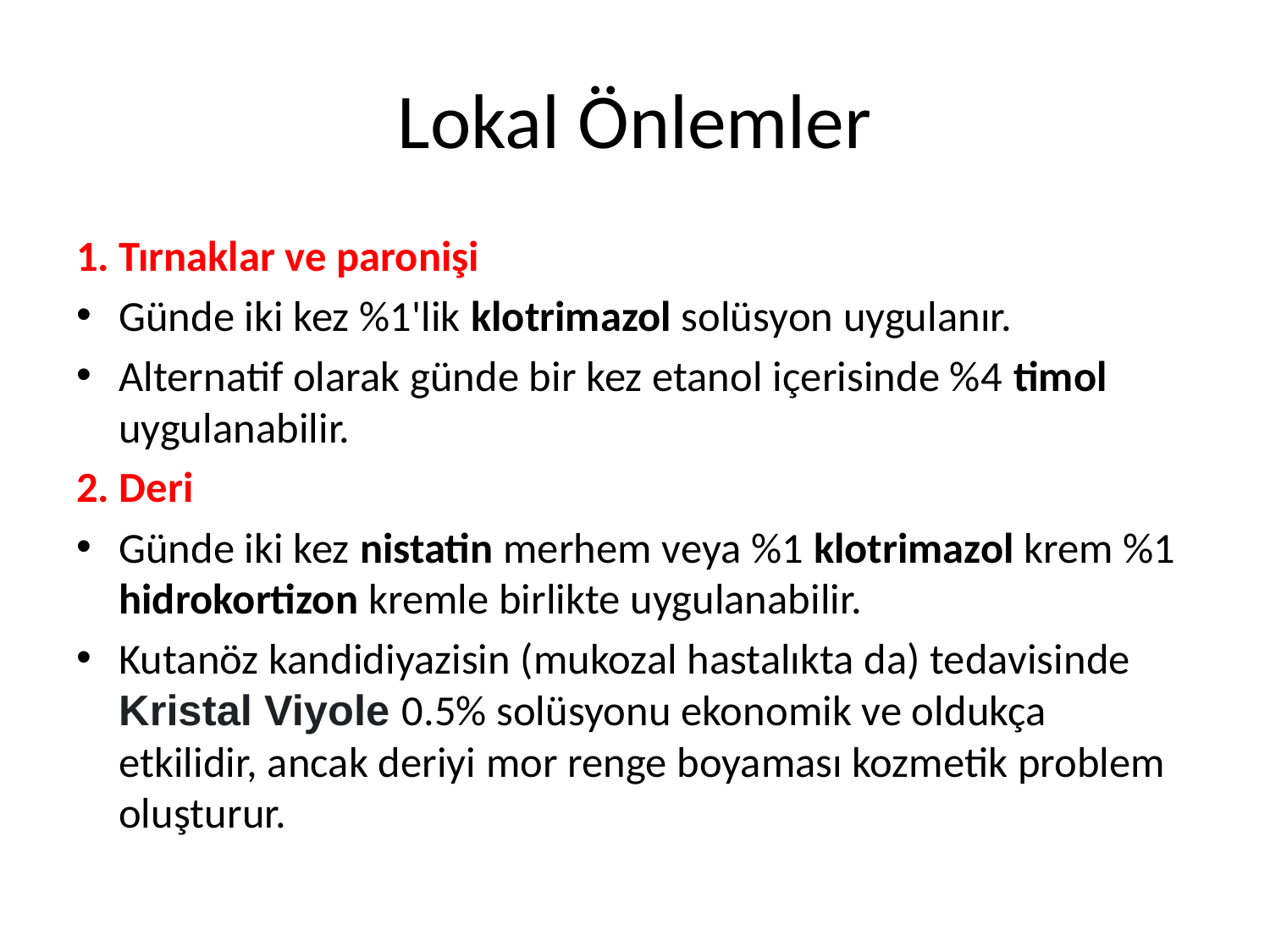

# Lokal Önlemler
1. Tırnaklar ve paronişi
Günde iki kez %1'lik klotrimazol solüsyon uygulanır.
Alternatif olarak günde bir kez etanol içerisinde %4 timol uygulanabilir.
2. Deri
Günde iki kez nistatin merhem veya %1 klotrimazol krem %1 hidrokortizon kremle birlikte uygulanabilir.
Kutanöz kandidiyazisin (mukozal hastalıkta da) tedavisinde Kristal Viyole 0.5% solüsyonu ekonomik ve oldukça etkilidir, ancak deriyi mor renge boyaması kozmetik problem oluşturur.